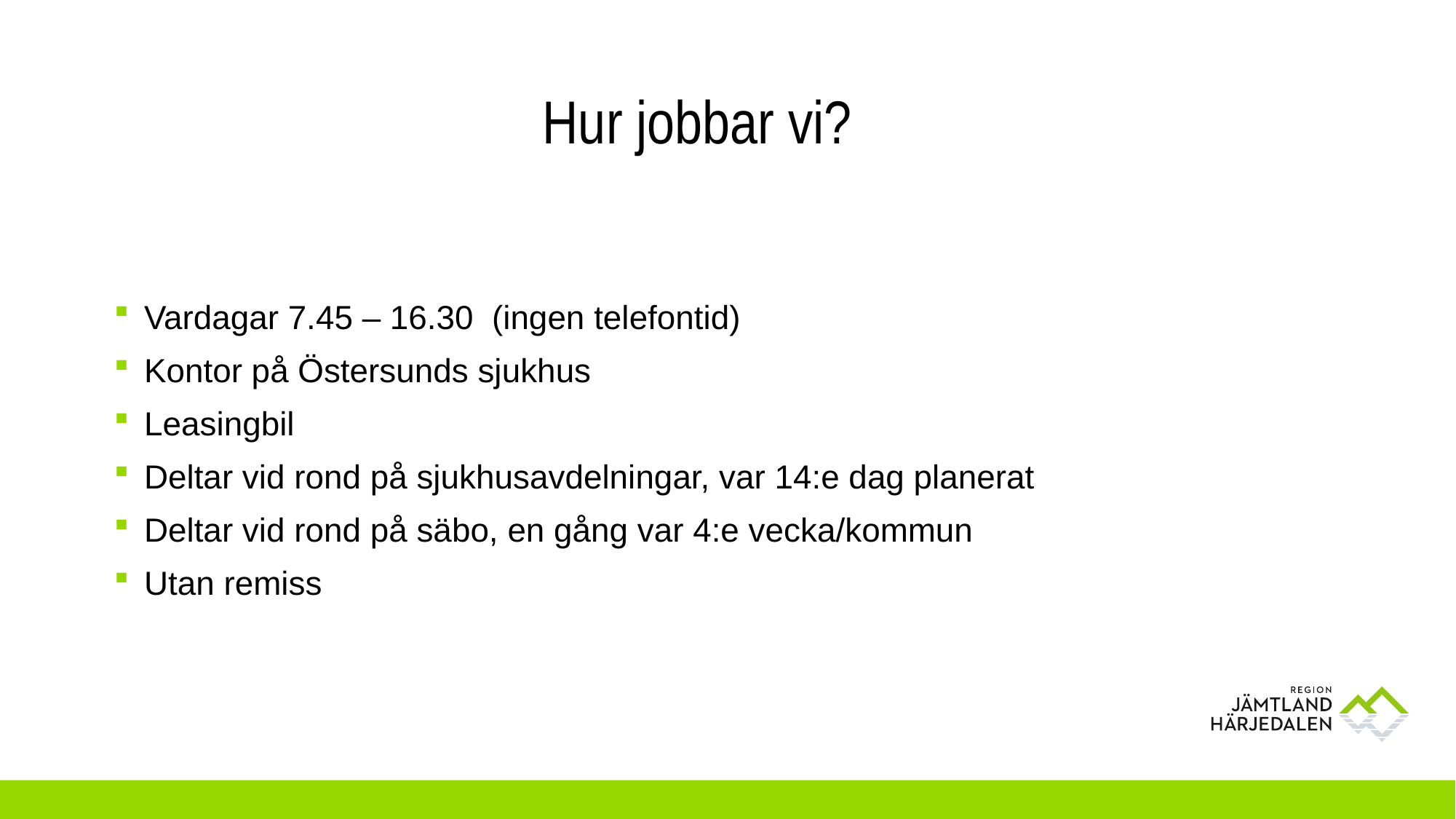

# Hur jobbar vi?

Vardagar 7.45 – 16.30  (ingen telefontid)
Kontor på Östersunds sjukhus
Leasingbil
Deltar vid rond på sjukhusavdelningar, var 14:e dag planerat
Deltar vid rond på säbo, en gång var 4:e vecka/kommun
Utan remiss